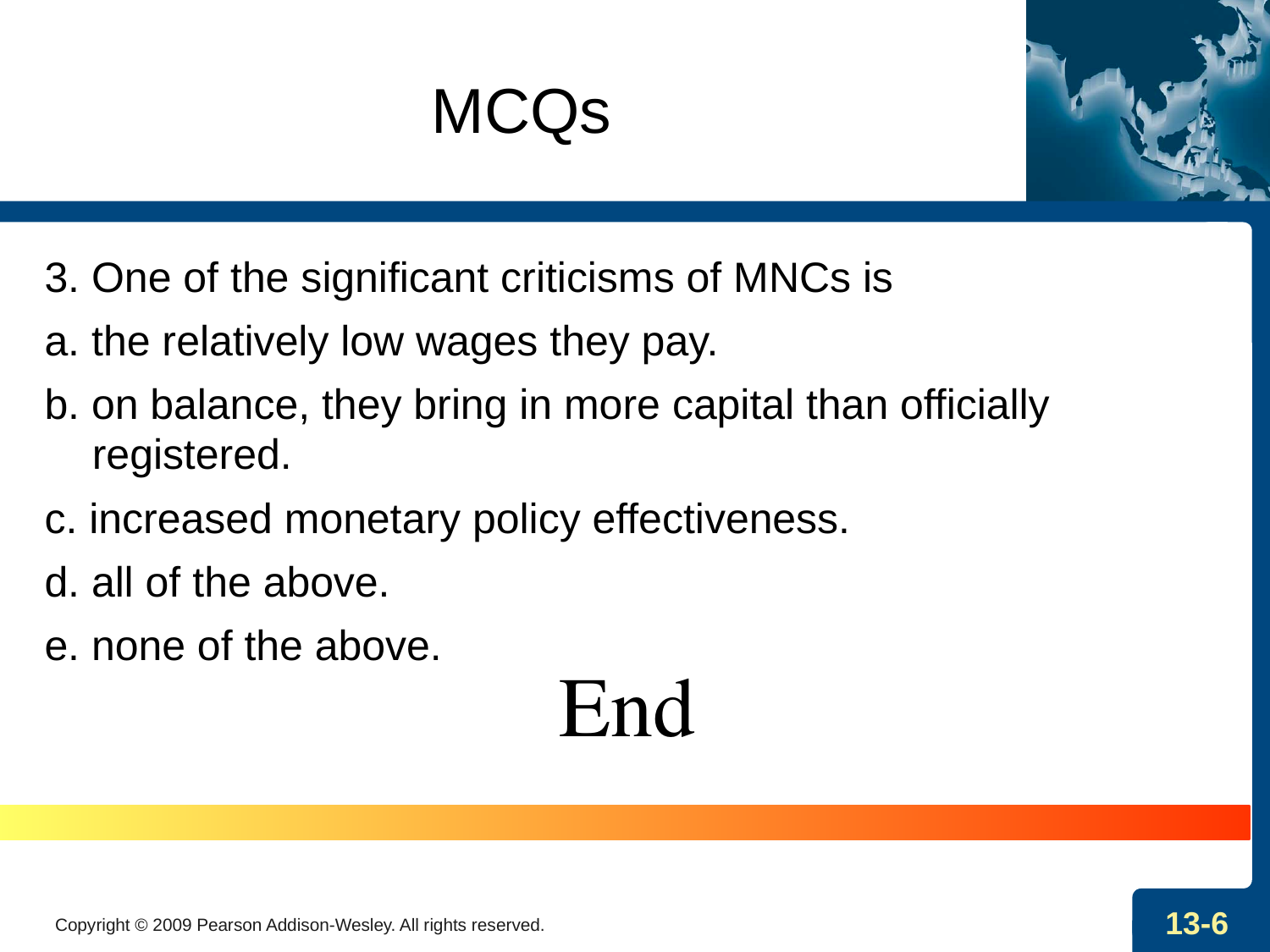

# MCQs
3. One of the significant criticisms of MNCs is
a. the relatively low wages they pay.
b. on balance, they bring in more capital than officially registered.
c. increased monetary policy effectiveness.
d. all of the above.
e. none of the above.
End

Copyright © 2009 Pearson Addison-Wesley. All rights reserved.
13-6